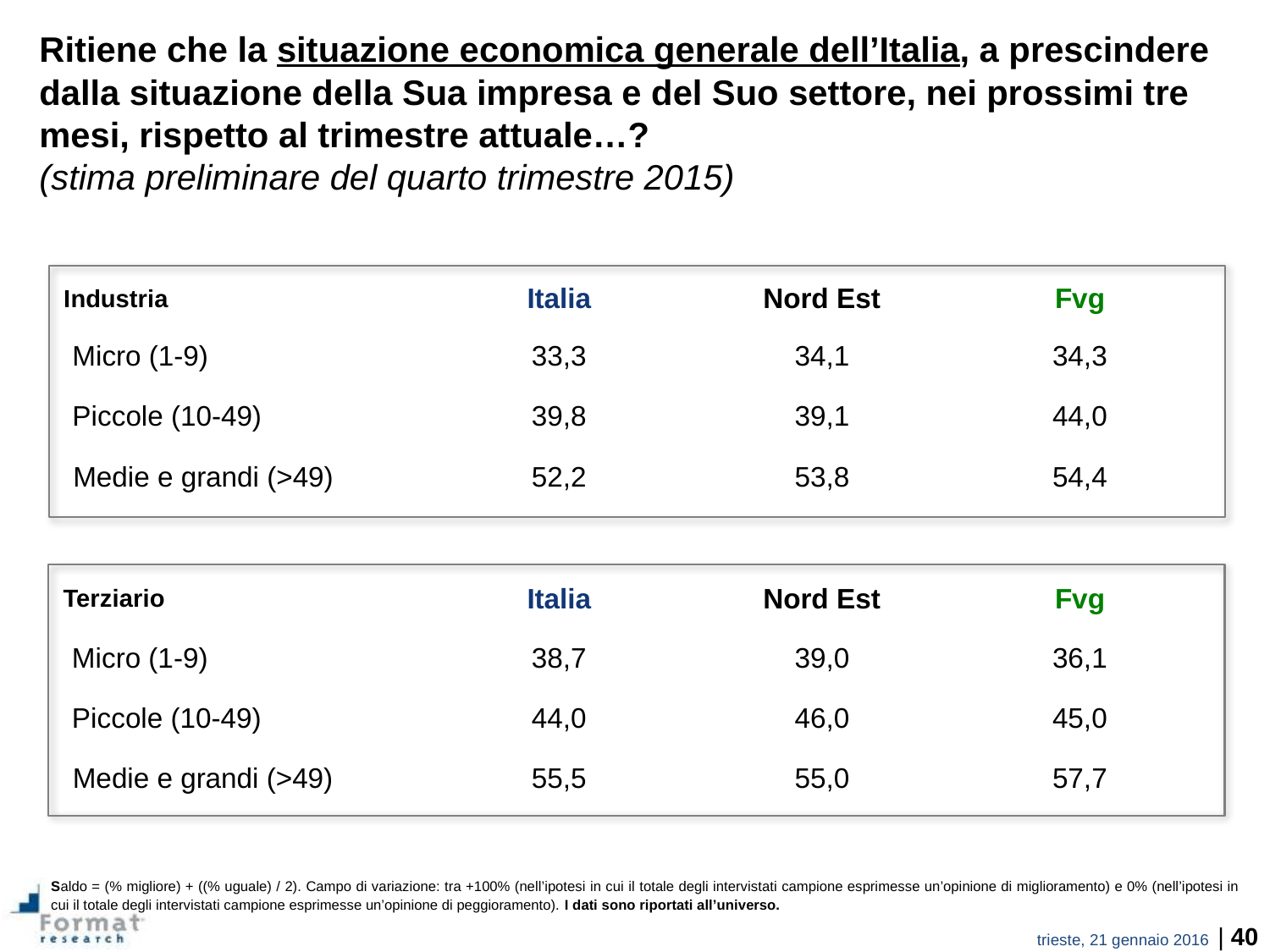

Ritiene che la situazione economica generale dell’Italia, a prescindere dalla situazione della Sua impresa e del Suo settore, nei prossimi tre mesi, rispetto al trimestre attuale…?
(stima preliminare del quarto trimestre 2015)

Italia
Nord Est
Fvg
Industria
Micro (1-9)
33,3
34,1
34,3
Piccole (10-49)
39,8
39,1
44,0
Medie e grandi (>49)
52,2
53,8
54,4

Italia
Nord Est
Fvg
Terziario
Micro (1-9)
38,7
39,0
36,1
Piccole (10-49)
44,0
46,0
45,0
Medie e grandi (>49)
55,5
55,0
57,7
Saldo = (% migliore) + ((% uguale) / 2). Campo di variazione: tra +100% (nell’ipotesi in cui il totale degli intervistati campione esprimesse un’opinione di miglioramento) e 0% (nell’ipotesi in cui il totale degli intervistati campione esprimesse un’opinione di peggioramento). I dati sono riportati all’universo.